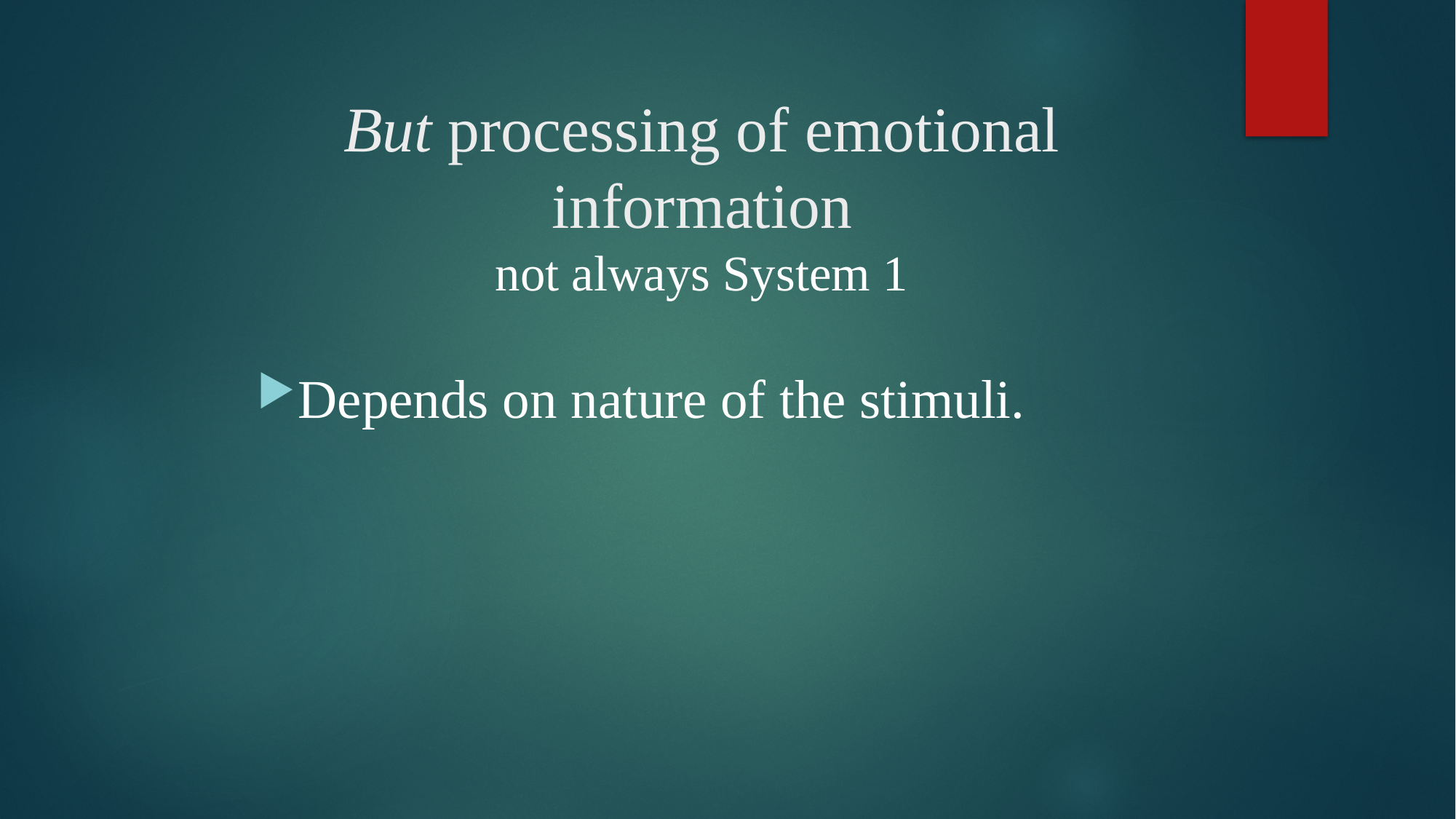

# But processing of emotional information not always System 1
Depends on nature of the stimuli.